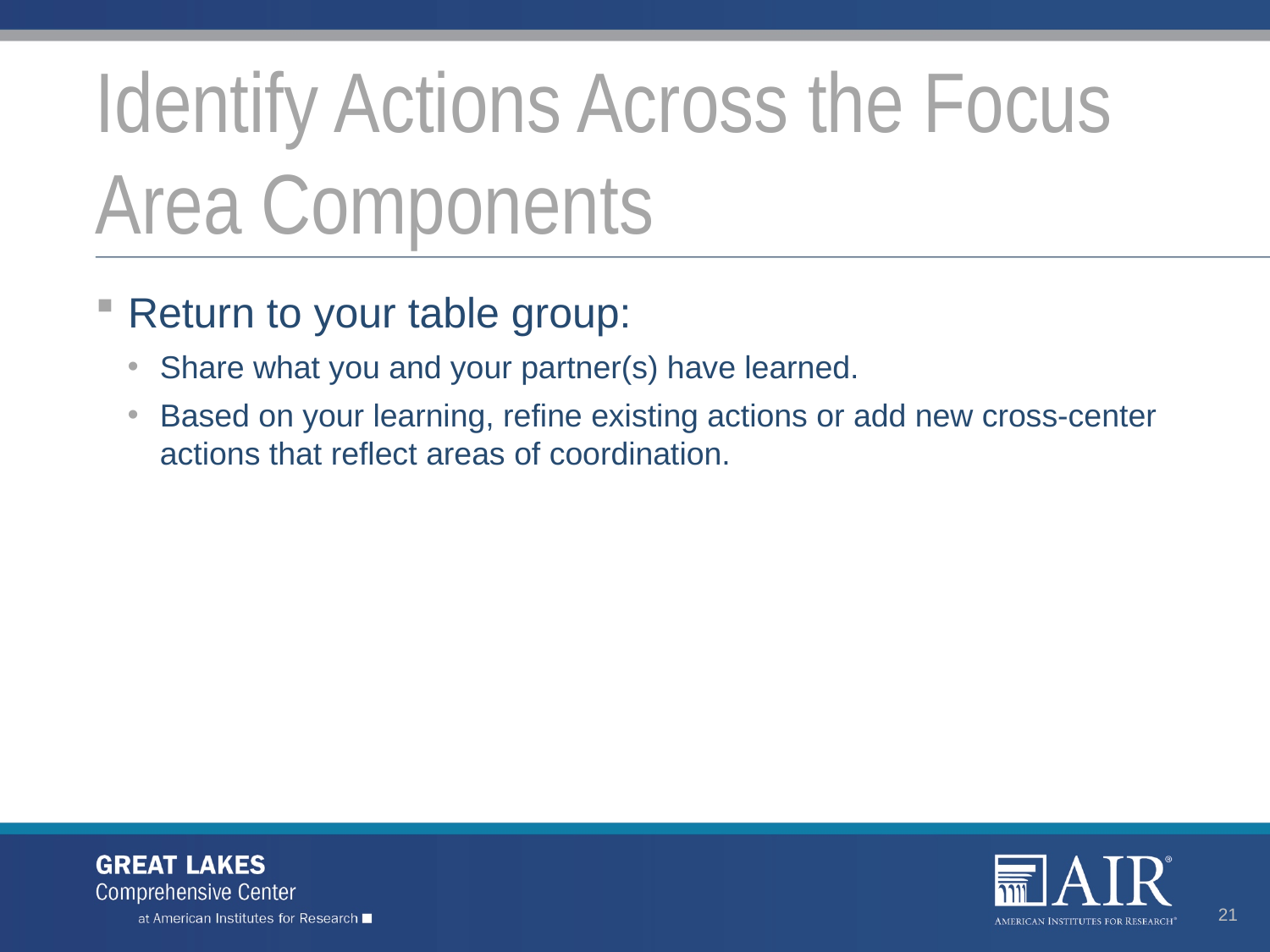

# Identify Actions Across the Focus Area Components
Return to your table group:
Share what you and your partner(s) have learned.
Based on your learning, refine existing actions or add new cross-center actions that reflect areas of coordination.
21